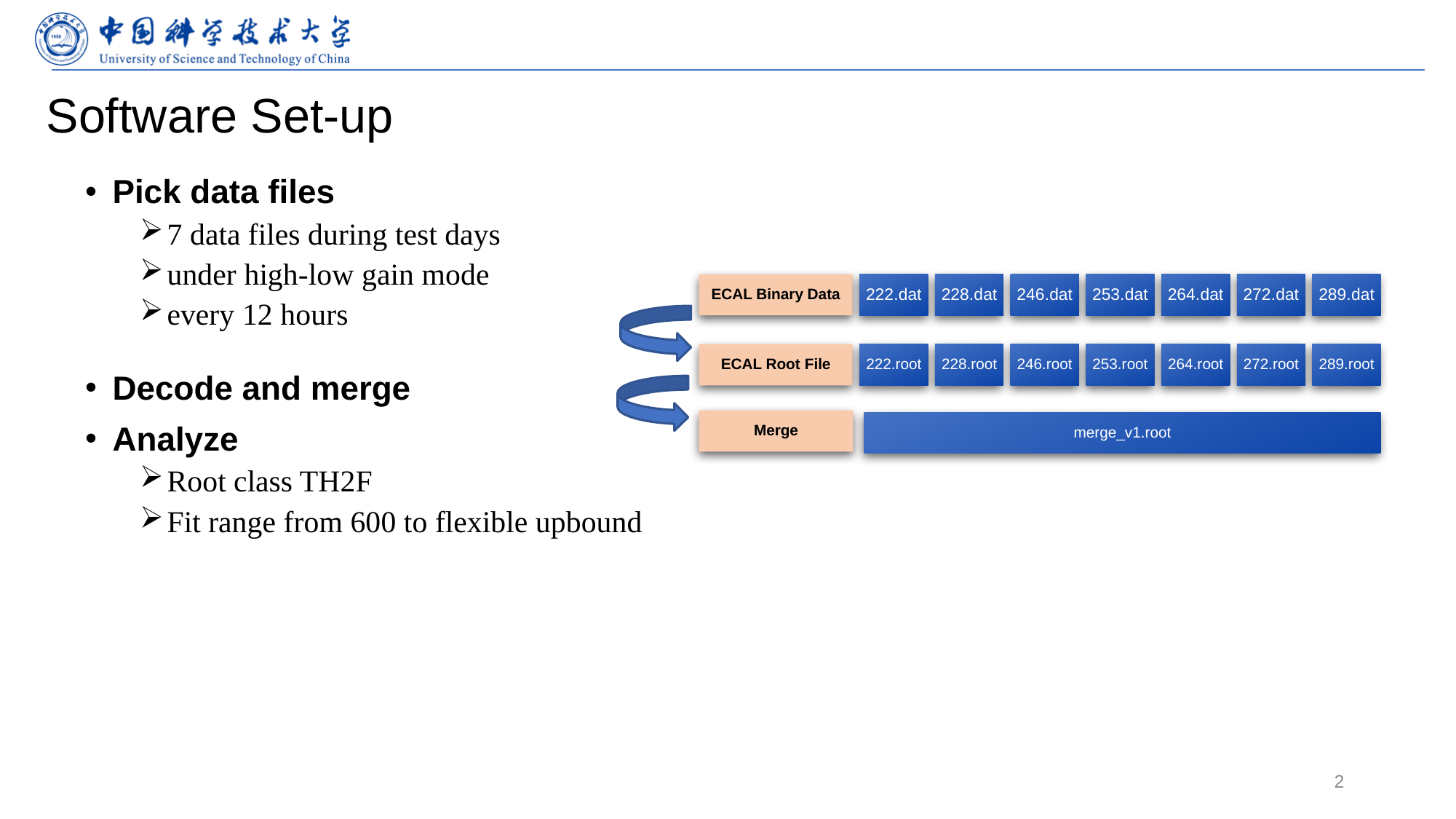

# Software Set-up
Pick data files
7 data files during test days
under high-low gain mode
every 12 hours
Decode and merge
Analyze
Root class TH2F
Fit range from 600 to flexible upbound

ECAL Binary Data
222.dat
228.dat
246.dat
253.dat
264.dat
272.dat
289.dat

ECAL Root File
222.root
228.root
246.root
253.root
264.root
272.root
289.root

Merge

merge_v1.root
2